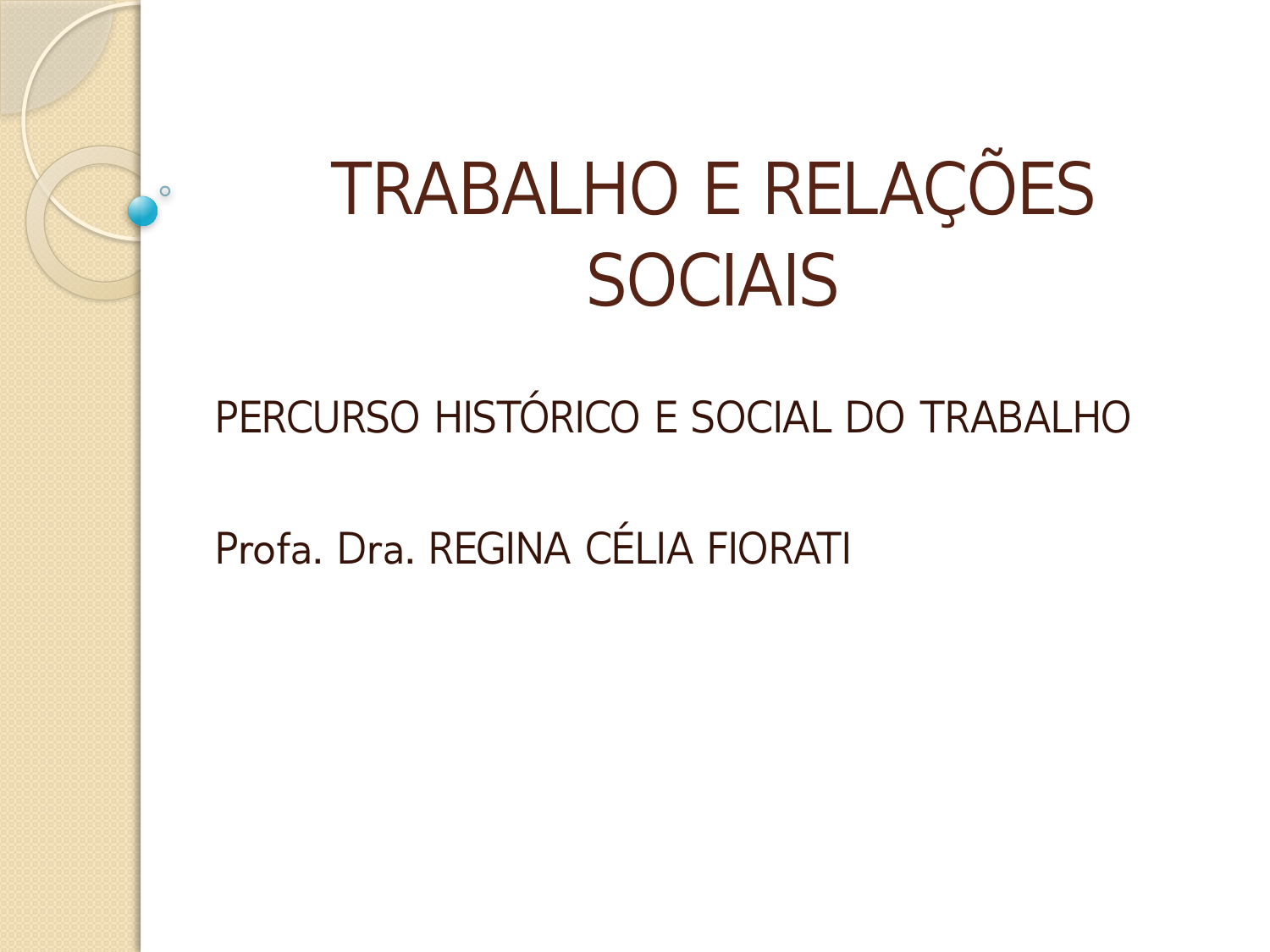

# TRABALHO E RELAÇÕES SOCIAIS
PERCURSO HISTÓRICO E SOCIAL DO TRABALHO

Profa. Dra. REGINA CÉLIA FIORATI